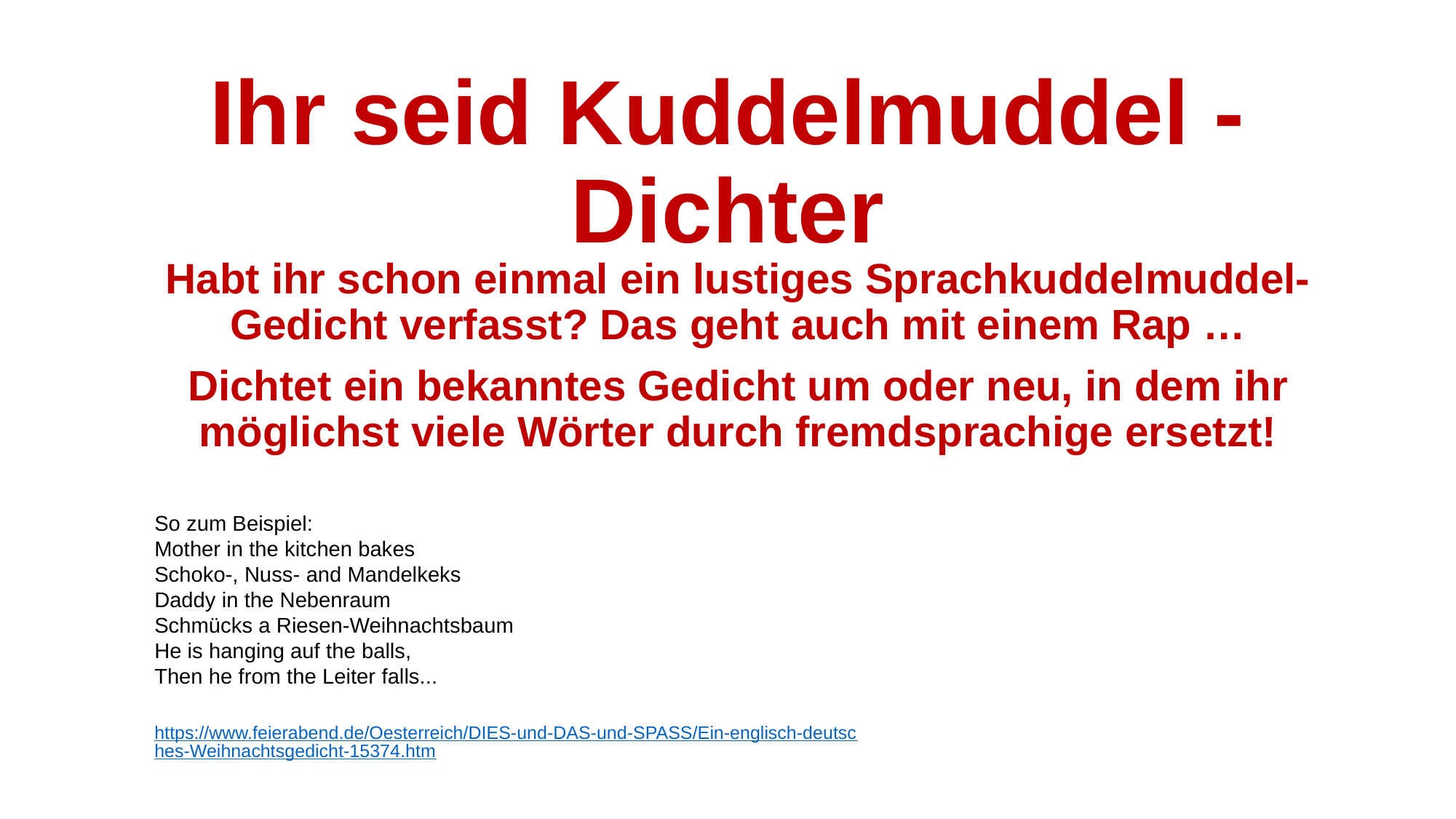

# Ihr seid Kuddelmuddel - Dichter
Habt ihr schon einmal ein lustiges Sprachkuddelmuddel-Gedicht verfasst? Das geht auch mit einem Rap …
Dichtet ein bekanntes Gedicht um oder neu, in dem ihr möglichst viele Wörter durch fremdsprachige ersetzt!
So zum Beispiel:
Mother in the kitchen bakes
Schoko-, Nuss- and Mandelkeks
Daddy in the Nebenraum
Schmücks a Riesen-Weihnachtsbaum
He is hanging auf the balls,
Then he from the Leiter falls...

https://www.feierabend.de/Oesterreich/DIES-und-DAS-und-SPASS/Ein-englisch-deutsches-Weihnachtsgedicht-15374.htm